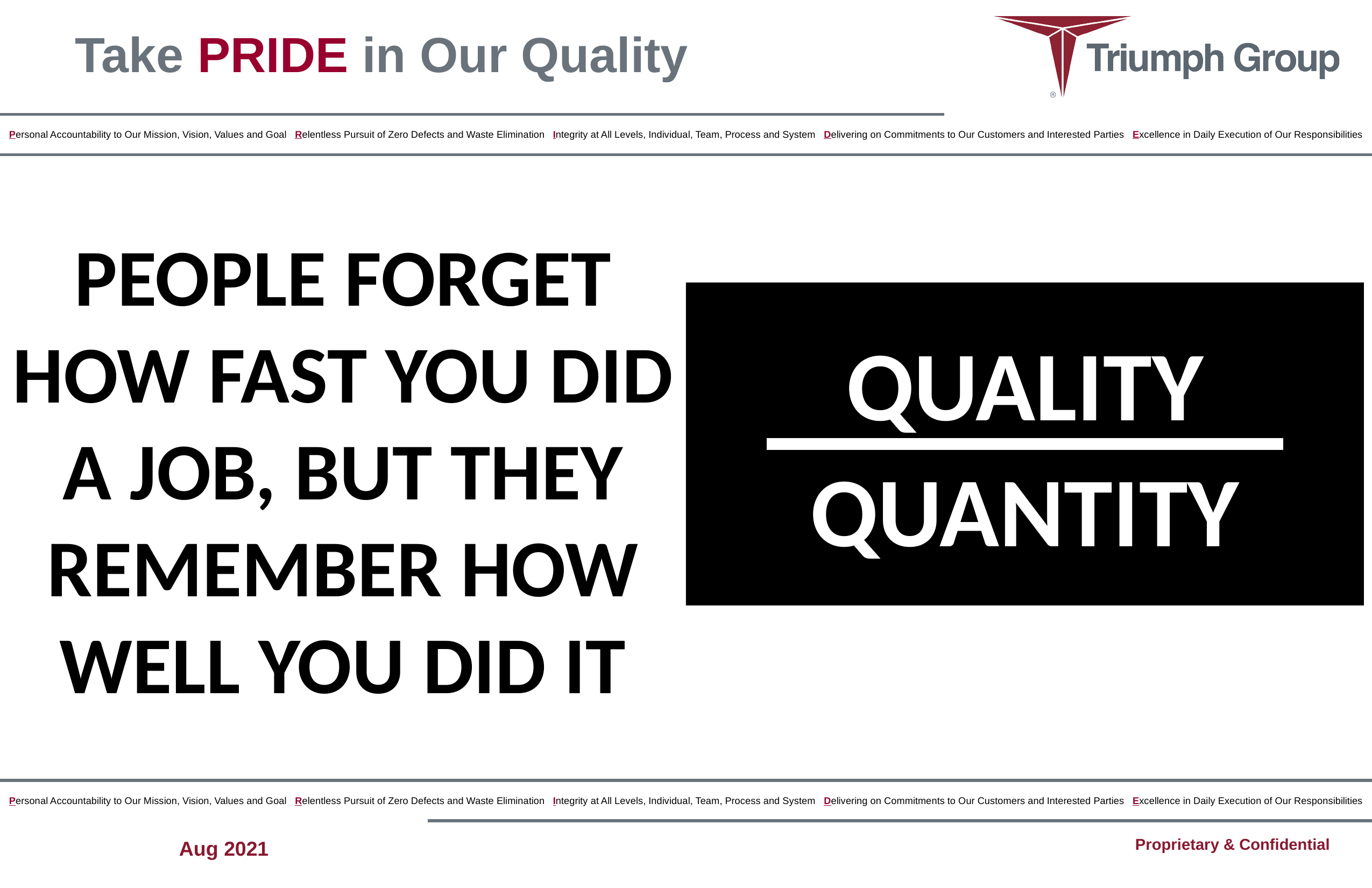

PEOPLE FORGET HOW FAST YOU DID A JOB, BUT THEY REMEMBER HOW WELL YOU DID IT
QUALITY
QUANTITY
Aug 2021